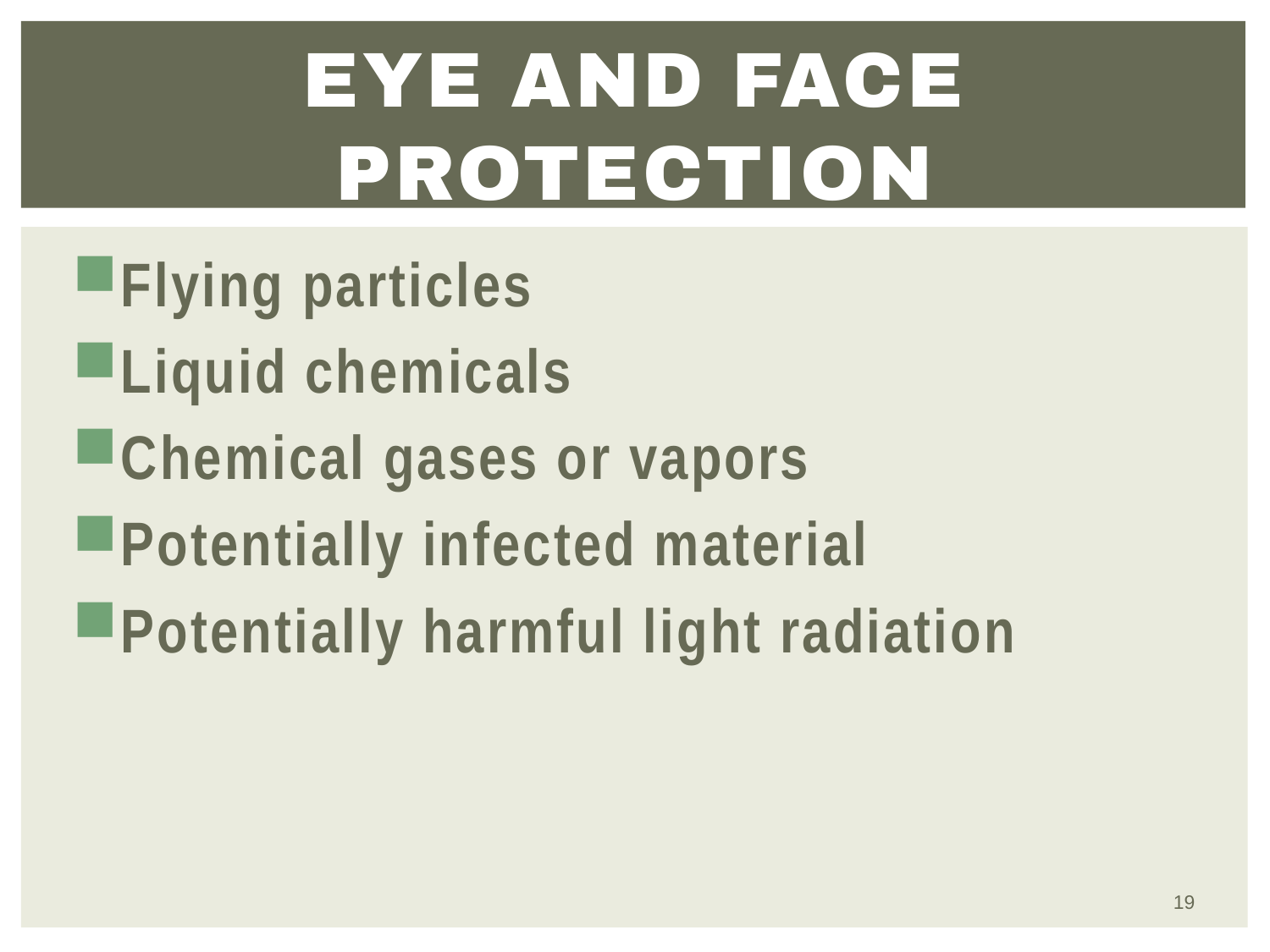

# Eye and Face Protection
Flying particles
Liquid chemicals
Chemical gases or vapors
Potentially infected material
Potentially harmful light radiation

19